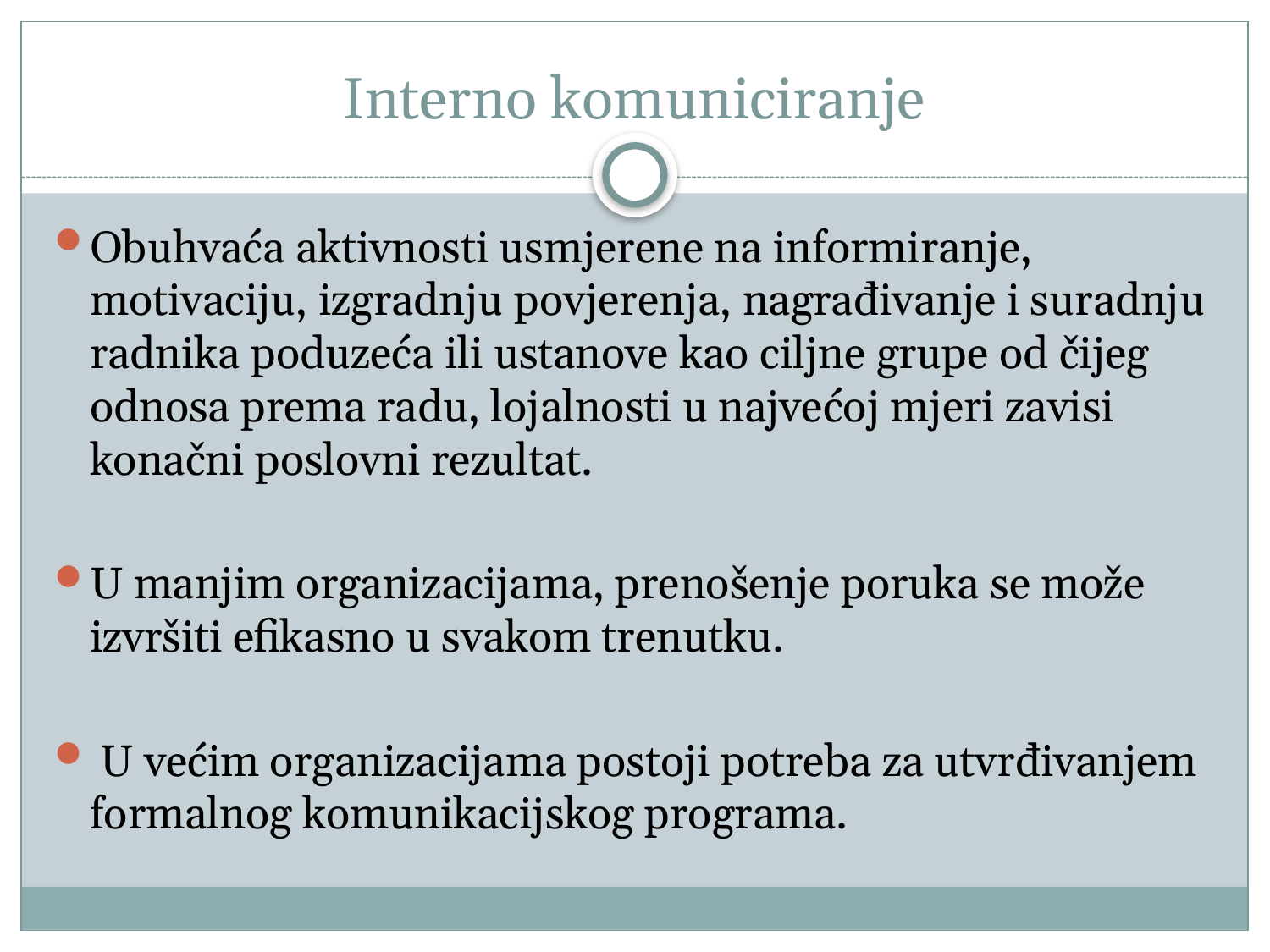

# Interno komuniciranje
Obuhvaća aktivnosti usmjerene na informiranje, motivaciju, izgradnju povjerenja, nagrađivanje i suradnju radnika poduzeća ili ustanove kao ciljne grupe od čijeg odnosa prema radu, lojalnosti u najvećoj mjeri zavisi konačni poslovni rezultat.

U manjim organizacijama, prenošenje poruka se može izvršiti efikasno u svakom trenutku.

 U većim organizacijama postoji potreba za utvrđivanjem formalnog komunikacijskog programa.